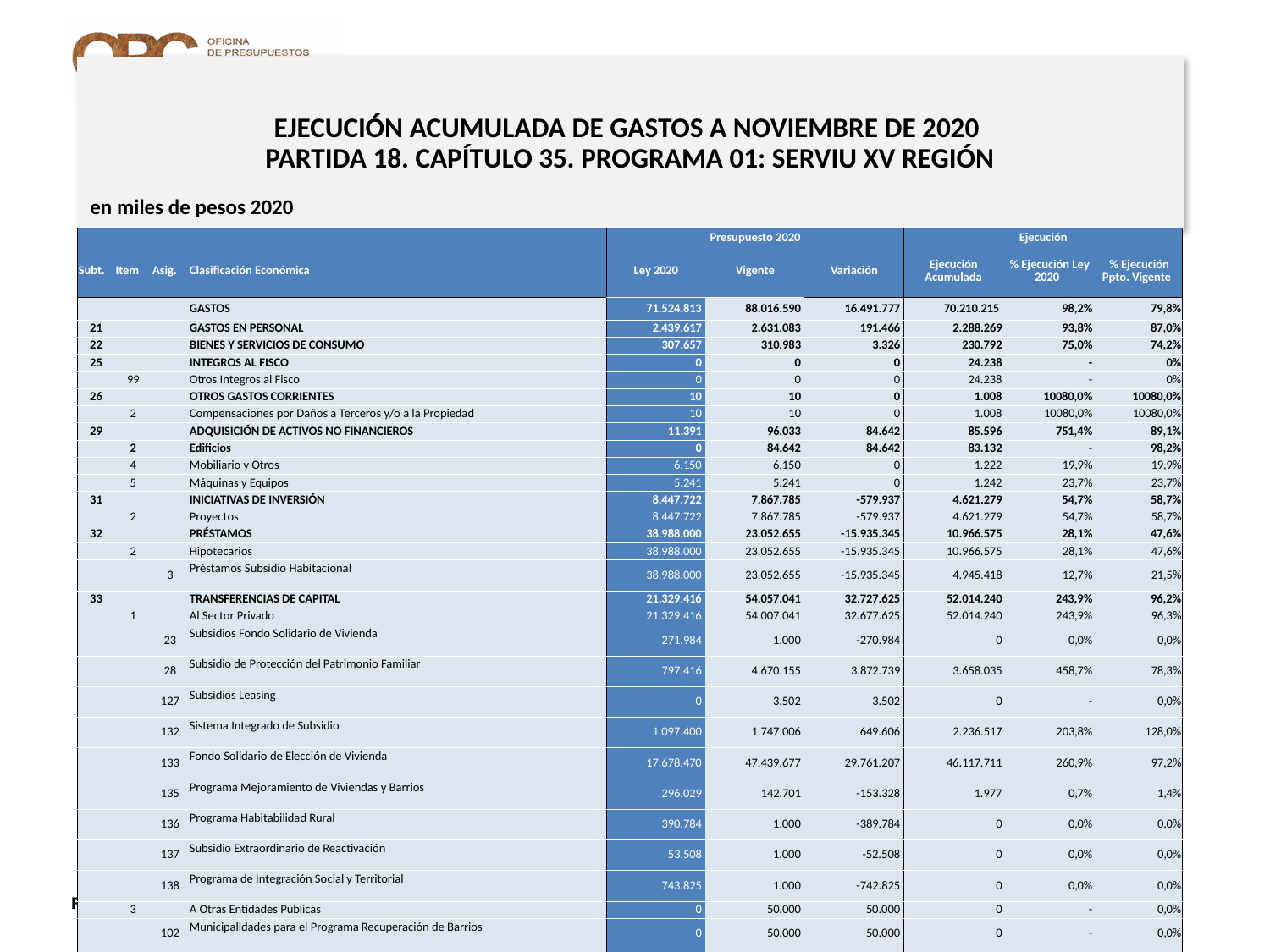

# EJECUCIÓN ACUMULADA DE GASTOS A NOVIEMBRE DE 2020 PARTIDA 18. CAPÍTULO 35. PROGRAMA 01: SERVIU XV REGIÓN
en miles de pesos 2020
|  |  |  |  | Presupuesto 2020 |  |  | Ejecución |  |  |
| --- | --- | --- | --- | --- | --- | --- | --- | --- | --- |
| Subt. | Item | Asig. | Clasificación Económica | Ley 2020 | Vigente | Variación | Ejecución Acumulada | % Ejecución Ley 2020 | % Ejecución Ppto. Vigente |
|  |  |  | GASTOS | 71.524.813 | 88.016.590 | 16.491.777 | 70.210.215 | 98,2% | 79,8% |
| 21 |  |  | GASTOS EN PERSONAL | 2.439.617 | 2.631.083 | 191.466 | 2.288.269 | 93,8% | 87,0% |
| 22 |  |  | BIENES Y SERVICIOS DE CONSUMO | 307.657 | 310.983 | 3.326 | 230.792 | 75,0% | 74,2% |
| 25 |  |  | INTEGROS AL FISCO | 0 | 0 | 0 | 24.238 | - | 0% |
|  | 99 |  | Otros Integros al Fisco | 0 | 0 | 0 | 24.238 | - | 0% |
| 26 |  |  | OTROS GASTOS CORRIENTES | 10 | 10 | 0 | 1.008 | 10080,0% | 10080,0% |
|  | 2 |  | Compensaciones por Daños a Terceros y/o a la Propiedad | 10 | 10 | 0 | 1.008 | 10080,0% | 10080,0% |
| 29 |  |  | ADQUISICIÓN DE ACTIVOS NO FINANCIEROS | 11.391 | 96.033 | 84.642 | 85.596 | 751,4% | 89,1% |
|  | 2 |  | Edificios | 0 | 84.642 | 84.642 | 83.132 | - | 98,2% |
|  | 4 |  | Mobiliario y Otros | 6.150 | 6.150 | 0 | 1.222 | 19,9% | 19,9% |
|  | 5 |  | Máquinas y Equipos | 5.241 | 5.241 | 0 | 1.242 | 23,7% | 23,7% |
| 31 |  |  | INICIATIVAS DE INVERSIÓN | 8.447.722 | 7.867.785 | -579.937 | 4.621.279 | 54,7% | 58,7% |
|  | 2 |  | Proyectos | 8.447.722 | 7.867.785 | -579.937 | 4.621.279 | 54,7% | 58,7% |
| 32 |  |  | PRÉSTAMOS | 38.988.000 | 23.052.655 | -15.935.345 | 10.966.575 | 28,1% | 47,6% |
|  | 2 |  | Hipotecarios | 38.988.000 | 23.052.655 | -15.935.345 | 10.966.575 | 28,1% | 47,6% |
|  |  | 3 | Préstamos Subsidio Habitacional | 38.988.000 | 23.052.655 | -15.935.345 | 4.945.418 | 12,7% | 21,5% |
| 33 |  |  | TRANSFERENCIAS DE CAPITAL | 21.329.416 | 54.057.041 | 32.727.625 | 52.014.240 | 243,9% | 96,2% |
|  | 1 |  | Al Sector Privado | 21.329.416 | 54.007.041 | 32.677.625 | 52.014.240 | 243,9% | 96,3% |
|  |  | 23 | Subsidios Fondo Solidario de Vivienda | 271.984 | 1.000 | -270.984 | 0 | 0,0% | 0,0% |
|  |  | 28 | Subsidio de Protección del Patrimonio Familiar | 797.416 | 4.670.155 | 3.872.739 | 3.658.035 | 458,7% | 78,3% |
|  |  | 127 | Subsidios Leasing | 0 | 3.502 | 3.502 | 0 | - | 0,0% |
|  |  | 132 | Sistema Integrado de Subsidio | 1.097.400 | 1.747.006 | 649.606 | 2.236.517 | 203,8% | 128,0% |
|  |  | 133 | Fondo Solidario de Elección de Vivienda | 17.678.470 | 47.439.677 | 29.761.207 | 46.117.711 | 260,9% | 97,2% |
|  |  | 135 | Programa Mejoramiento de Viviendas y Barrios | 296.029 | 142.701 | -153.328 | 1.977 | 0,7% | 1,4% |
|  |  | 136 | Programa Habitabilidad Rural | 390.784 | 1.000 | -389.784 | 0 | 0,0% | 0,0% |
|  |  | 137 | Subsidio Extraordinario de Reactivación | 53.508 | 1.000 | -52.508 | 0 | 0,0% | 0,0% |
|  |  | 138 | Programa de Integración Social y Territorial | 743.825 | 1.000 | -742.825 | 0 | 0,0% | 0,0% |
|  | 3 |  | A Otras Entidades Públicas | 0 | 50.000 | 50.000 | 0 | - | 0,0% |
|  |  | 102 | Municipalidades para el Programa Recuperación de Barrios | 0 | 50.000 | 50.000 | 0 | - | 0,0% |
| 34 |  |  | SERVICIO DE LA DEUDA | 1.000 | 1.000 | 0 | 2.456 | 245,6% | 245,6% |
|  | 7 |  | Deuda Flotante | 1.000 | 1.000 | 0 | 2.456 | 245,6% | 245,6% |
Nota: Para el cálculo del presupuesto vigente, así como para determinar la ejecución acumulada, no se incluyó: el subtítulo 25.99 “Otros Íntegros al Fisco” por cuanto corresponden a movimientos contables derivados de una instrucción administrativa aplicada por Dipres a partir del mes de abril.
26